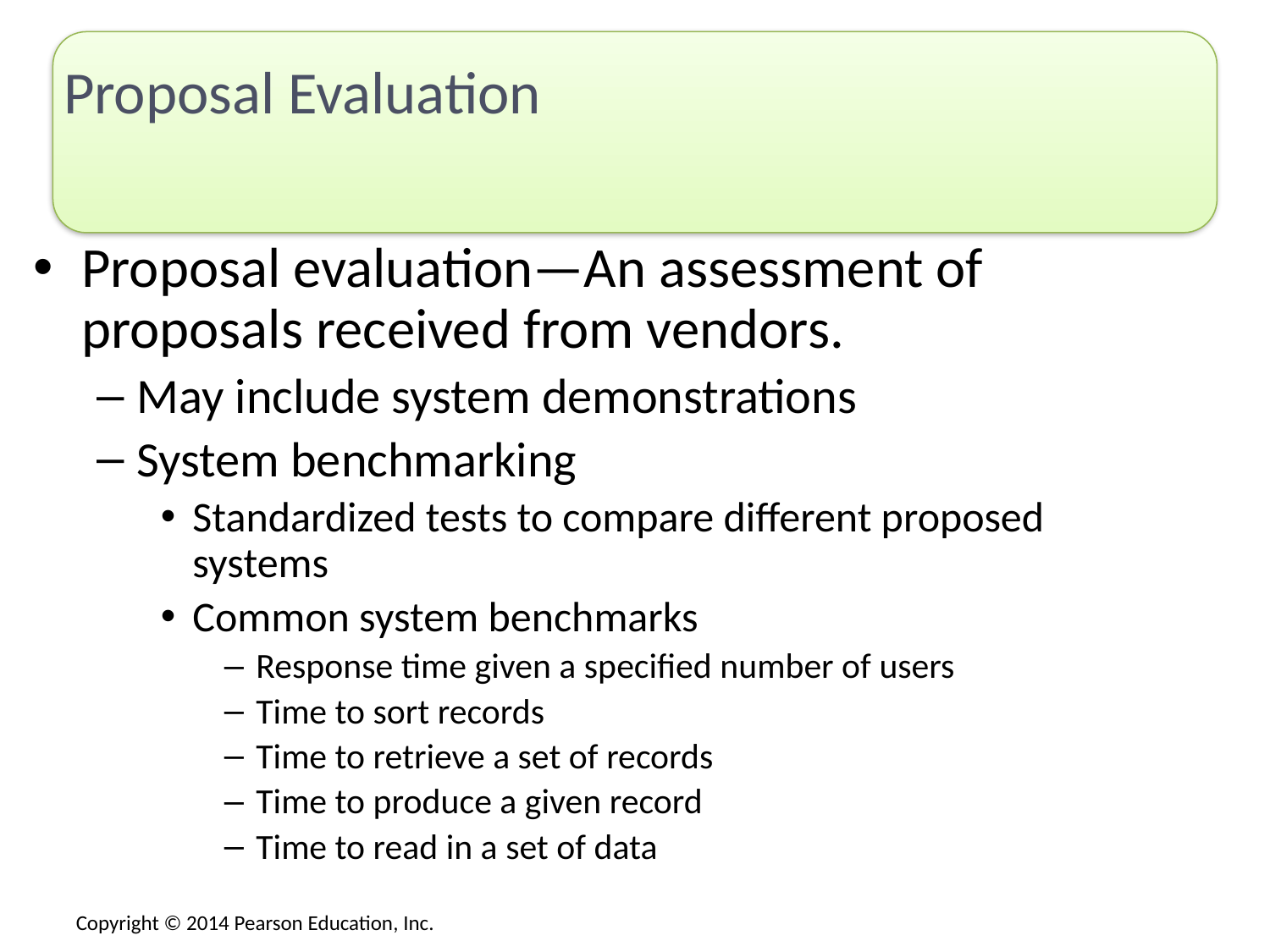

# Proposal Evaluation
Proposal evaluation—An assessment of proposals received from vendors.
May include system demonstrations
System benchmarking
Standardized tests to compare different proposed systems
Common system benchmarks
Response time given a specified number of users
Time to sort records
Time to retrieve a set of records
Time to produce a given record
Time to read in a set of data